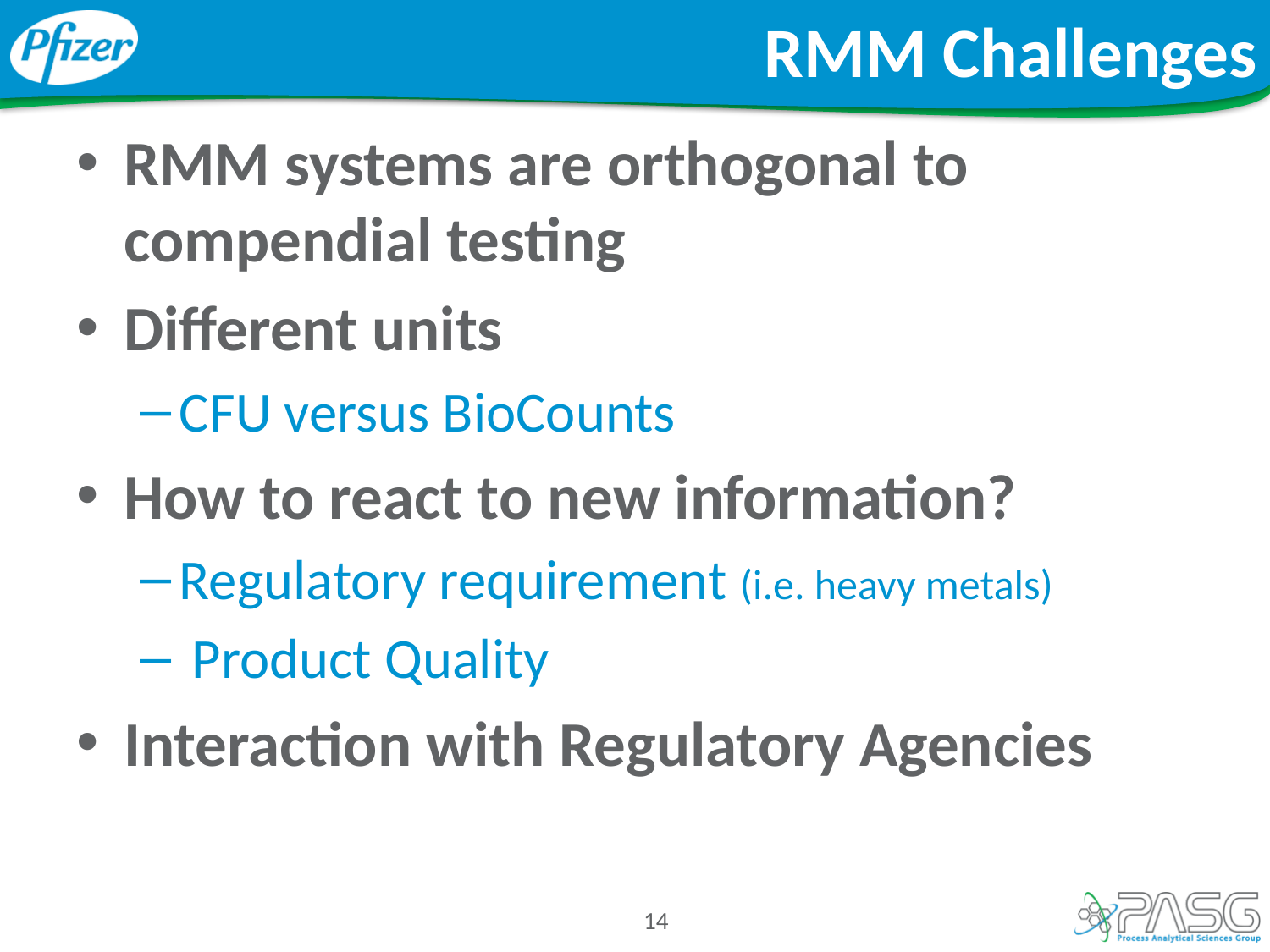

# RMM Challenges
RMM systems are orthogonal to compendial testing
Different units
CFU versus BioCounts
How to react to new information?
Regulatory requirement (i.e. heavy metals)
 Product Quality
Interaction with Regulatory Agencies